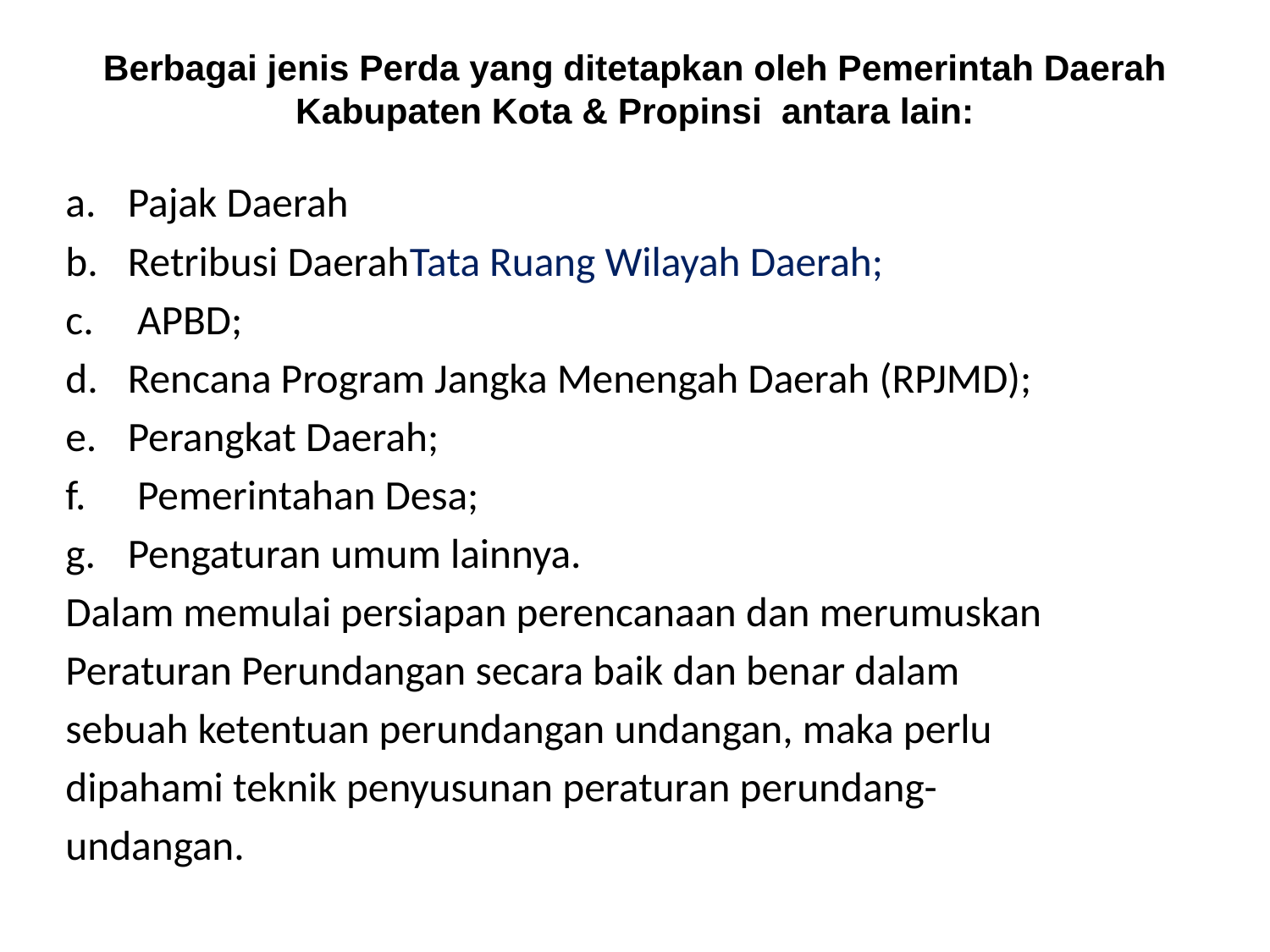

# Berbagai jenis Perda yang ditetapkan oleh Pemerintah Daerah Kabupaten Kota & Propinsi  antara lain:
Pajak Daerah
Retribusi DaerahTata Ruang Wilayah Daerah;
 APBD;
Rencana Program Jangka Menengah Daerah (RPJMD);
Perangkat Daerah;
 Pemerintahan Desa;
Pengaturan umum lainnya.
Dalam memulai persiapan perencanaan dan merumuskan
Peraturan Perundangan secara baik dan benar dalam
sebuah ketentuan perundangan undangan, maka perlu
dipahami teknik penyusunan peraturan perundang-
undangan.